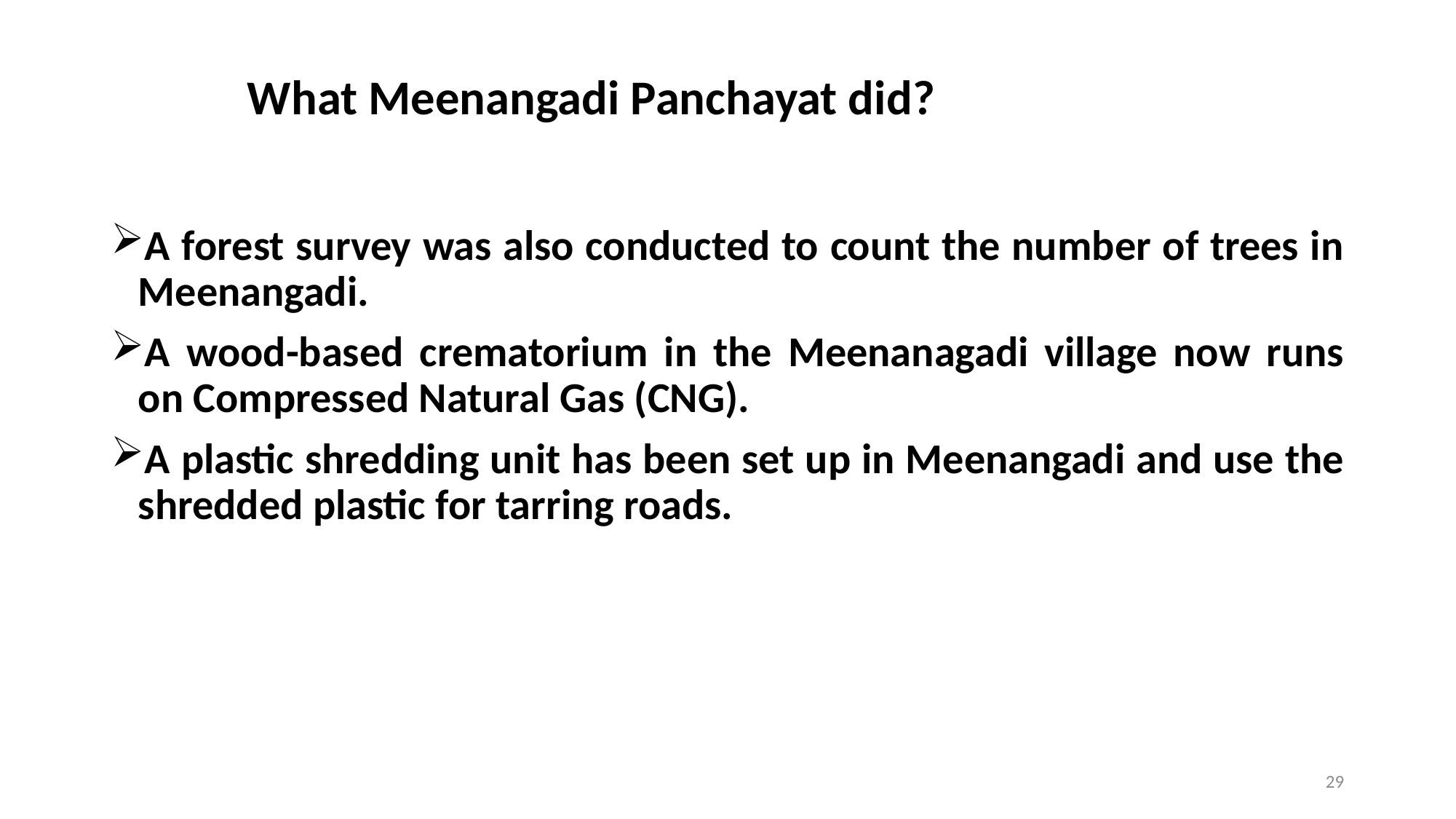

# What Meenangadi Panchayat did?
A forest survey was also conducted to count the number of trees in Meenangadi.
A wood-based crematorium in the Meenanagadi village now runs on Compressed Natural Gas (CNG).
A plastic shredding unit has been set up in Meenangadi and use the shredded plastic for tarring roads.

29